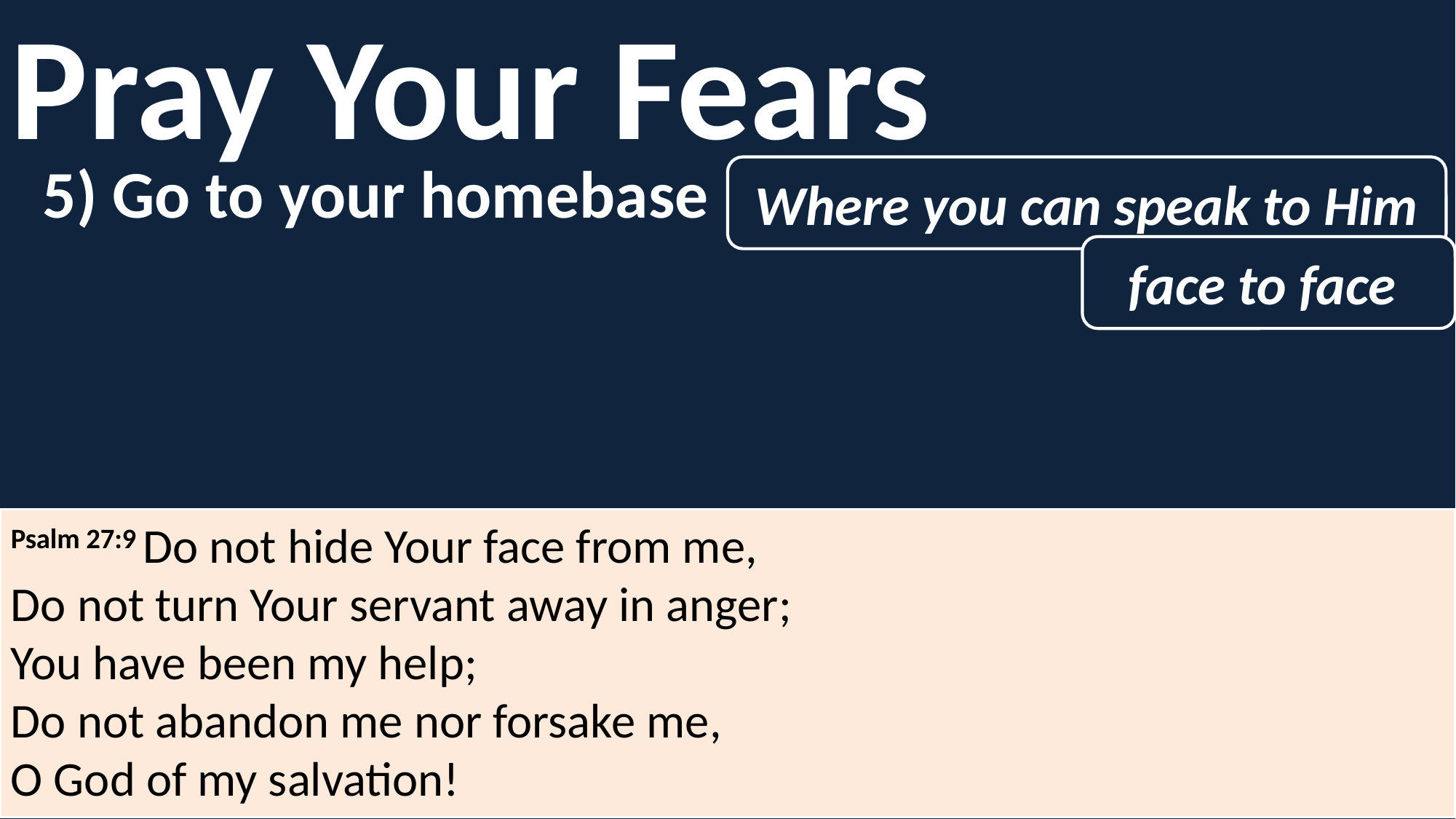

Pray Your Fears
5) Go to your homebase
Where you can speak to Him
face to face
Psalm 27:9 Do not hide Your face from me,
Do not turn Your servant away in anger;
You have been my help;
Do not abandon me nor forsake me,
O God of my salvation!